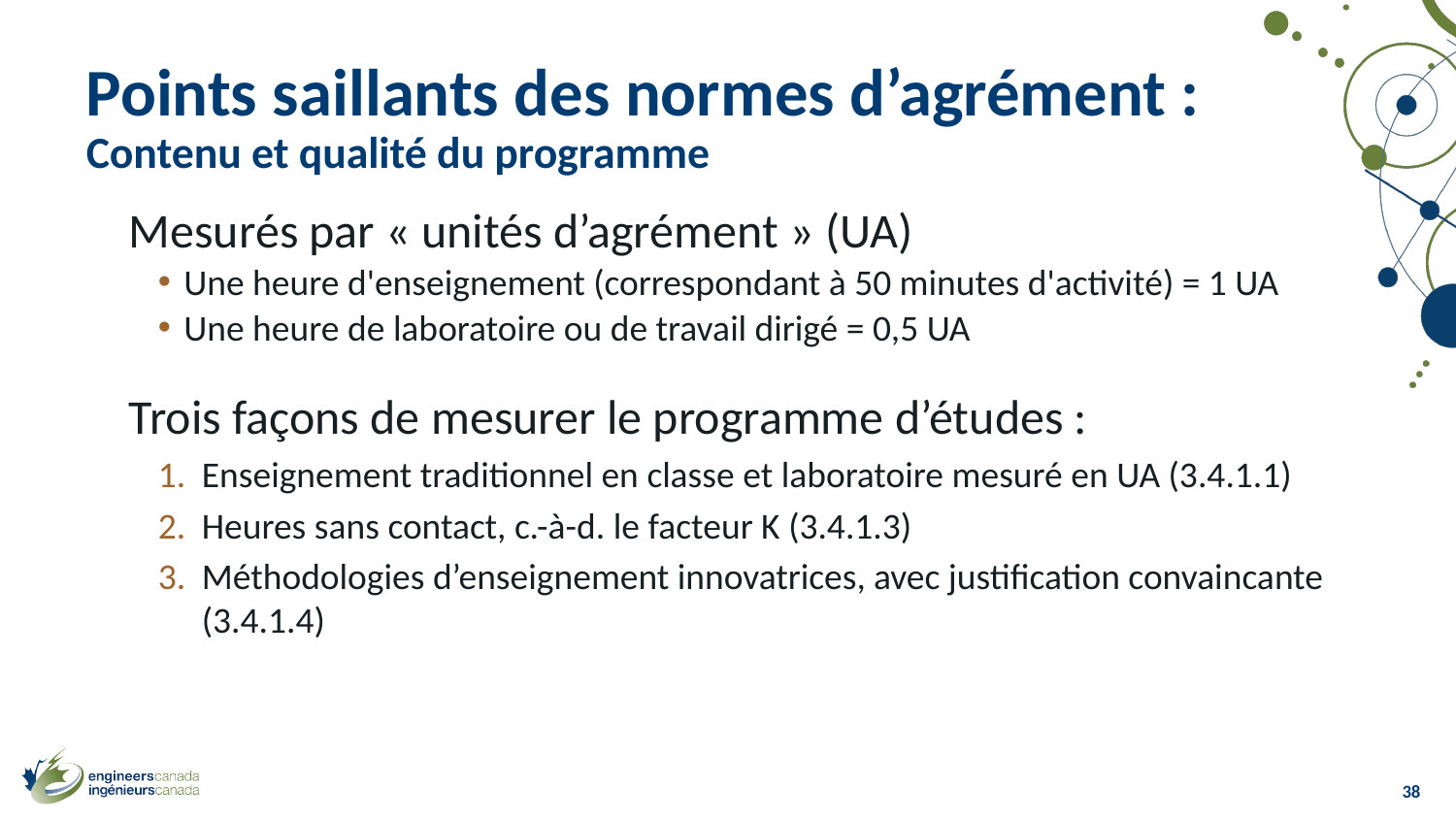

# Points saillants des normes d’agrément : Contenu et qualité du programme
Mesurés par « unités d’agrément » (UA)
Une heure d'enseignement (correspondant à 50 minutes d'activité) = 1 UA
Une heure de laboratoire ou de travail dirigé = 0,5 UA

Trois façons de mesurer le programme d’études :
Enseignement traditionnel en classe et laboratoire mesuré en UA (3.4.1.1)
Heures sans contact, c.-à-d. le facteur K (3.4.1.3)
Méthodologies d’enseignement innovatrices, avec justification convaincante (3.4.1.4)

38